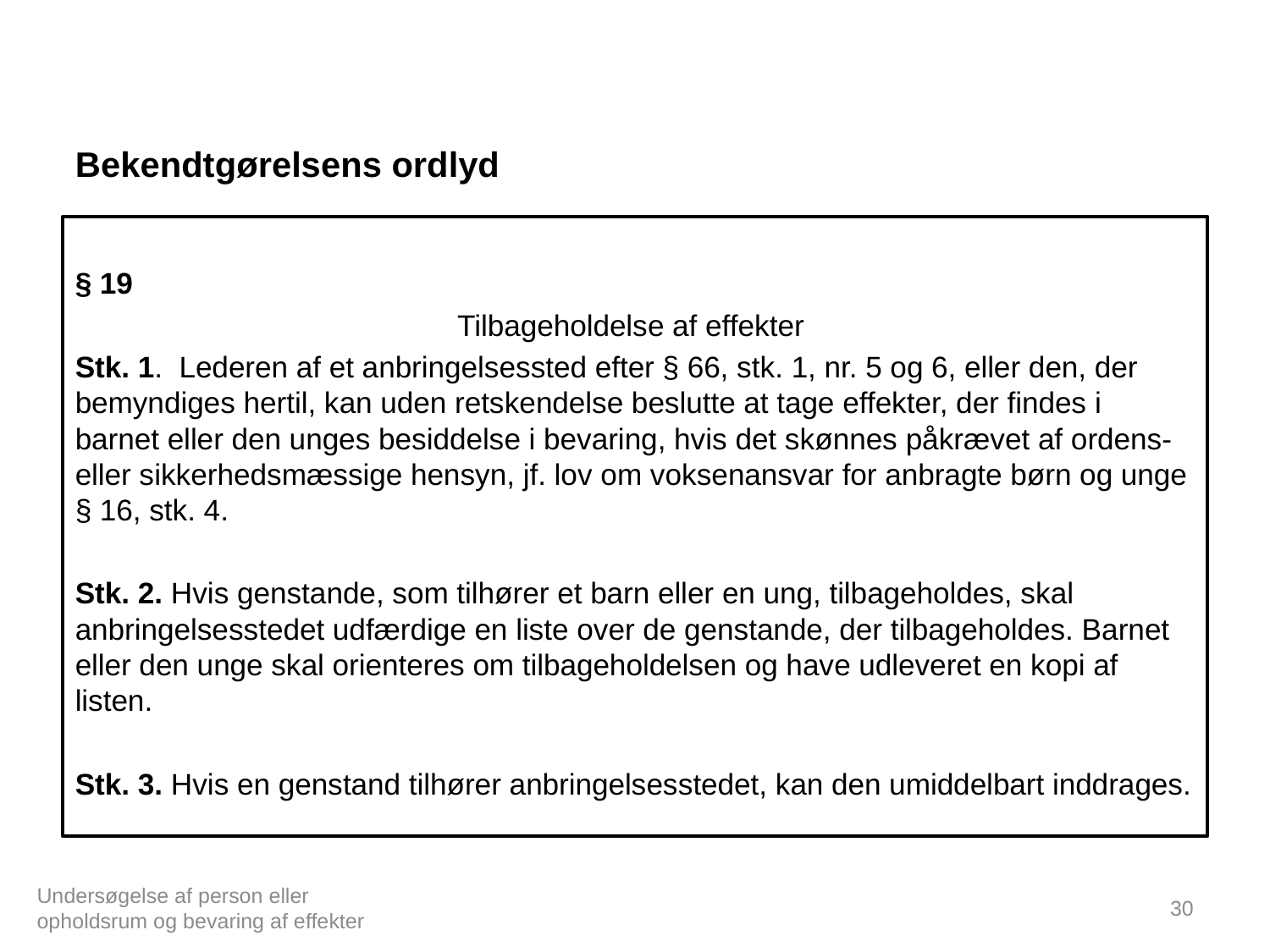

# Bekendtgørelsens ordlyd

§ 19
Tilbageholdelse af effekter
Stk. 1.  Lederen af et anbringelsessted efter § 66, stk. 1, nr. 5 og 6, eller den, der bemyndiges hertil, kan uden retskendelse beslutte at tage effekter, der findes i barnet eller den unges besiddelse i bevaring, hvis det skønnes påkrævet af ordens- eller sikkerhedsmæssige hensyn, jf. lov om voksenansvar for anbragte børn og unge § 16, stk. 4.

Stk. 2. Hvis genstande, som tilhører et barn eller en ung, tilbageholdes, skal anbringelsesstedet udfærdige en liste over de genstande, der tilbageholdes. Barnet eller den unge skal orienteres om tilbageholdelsen og have udleveret en kopi af listen.

Stk. 3. Hvis en genstand tilhører anbringelsesstedet, kan den umiddelbart inddrages.

Undersøgelse af person eller opholdsrum og bevaring af effekter
30